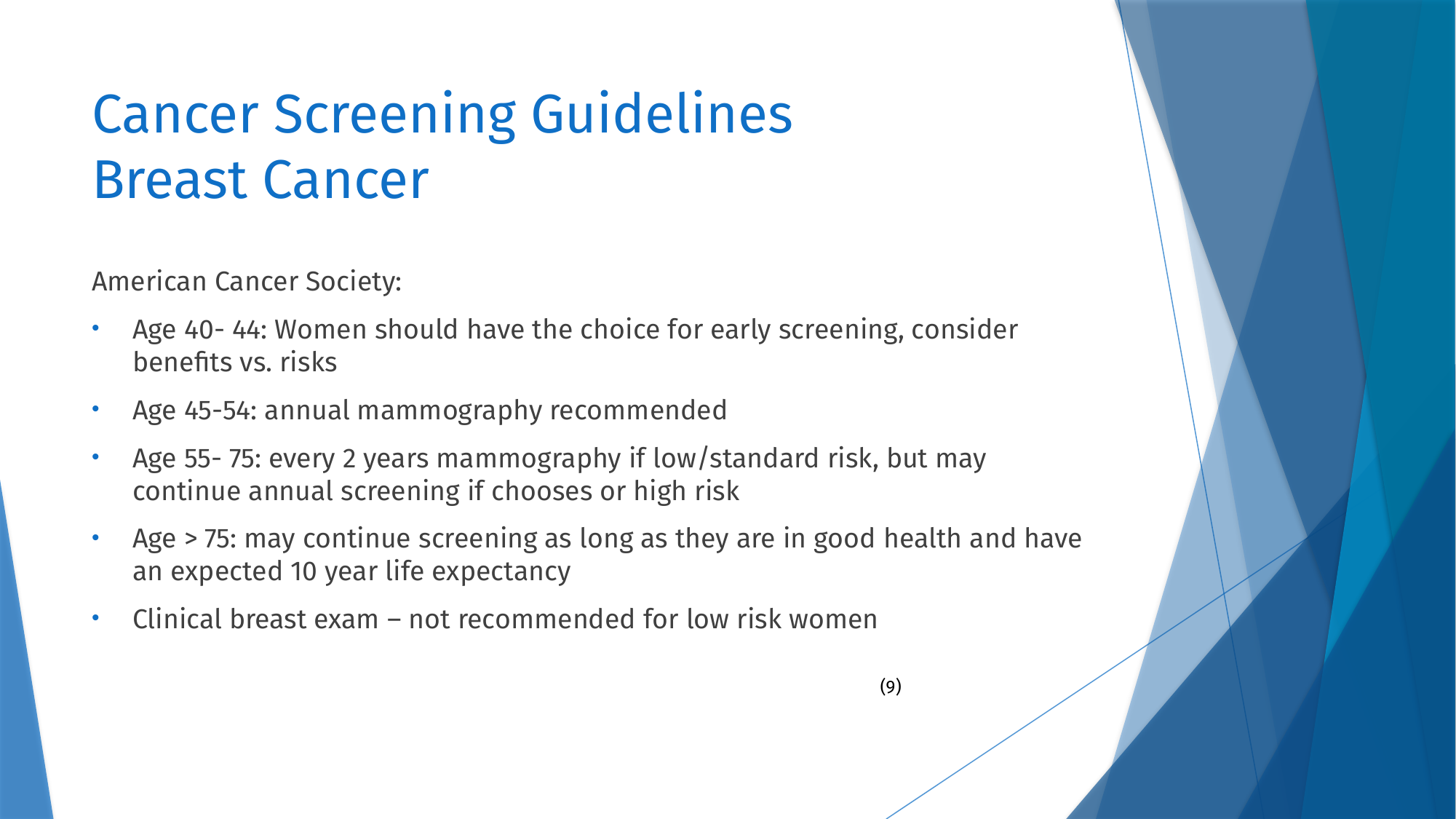

# Cancer Screening Guidelines Breast Cancer
American Cancer Society:
Age 40- 44: Women should have the choice for early screening, consider benefits vs. risks
Age 45-54: annual mammography recommended
Age 55- 75: every 2 years mammography if low/standard risk, but may continue annual screening if chooses or high risk
Age > 75: may continue screening as long as they are in good health and have an expected 10 year life expectancy
Clinical breast exam – not recommended for low risk women

(9)